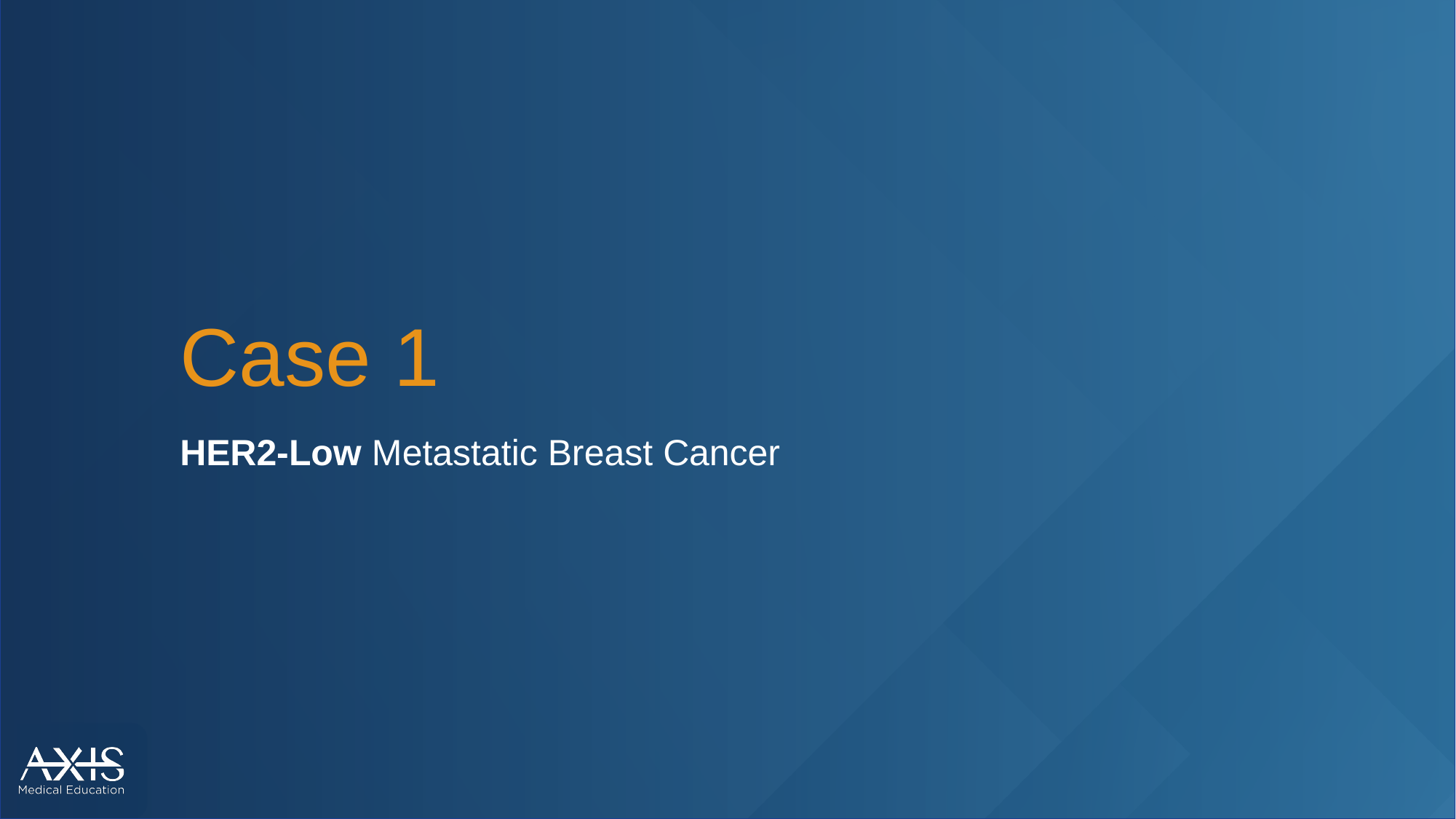

# Case 1
HER2-Low Metastatic Breast Cancer